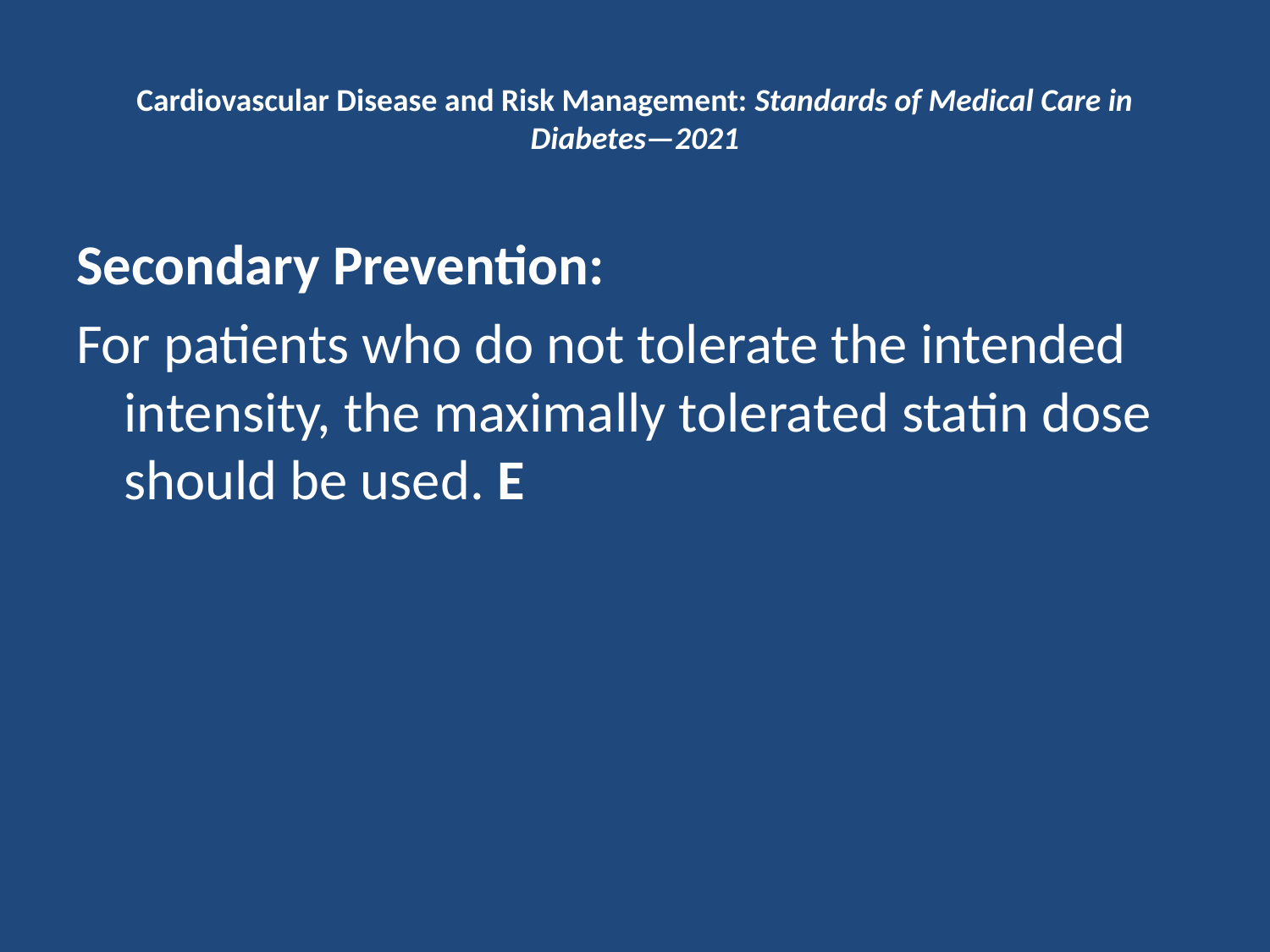

# Cardiovascular Disease and Risk Management: Standards of Medical Care in Diabetes—2021
Secondary Prevention:
For patients who do not tolerate the intended intensity, the maximally tolerated statin dose should be used. E